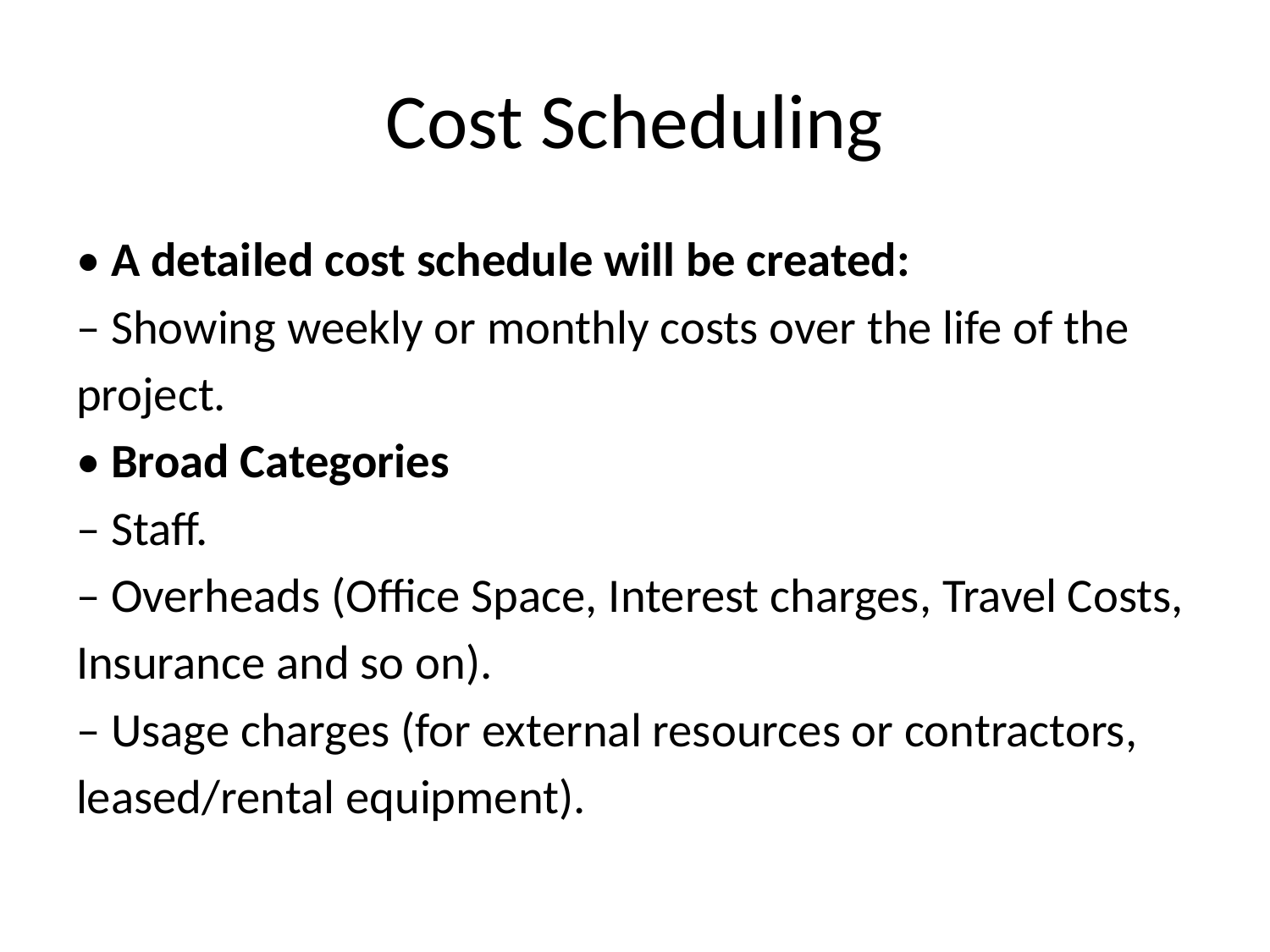

# Cost Scheduling
• A detailed cost schedule will be created:
– Showing weekly or monthly costs over the life of the
project.
• Broad Categories
– Staff.
– Overheads (Office Space, Interest charges, Travel Costs,
Insurance and so on).
– Usage charges (for external resources or contractors,
leased/rental equipment).